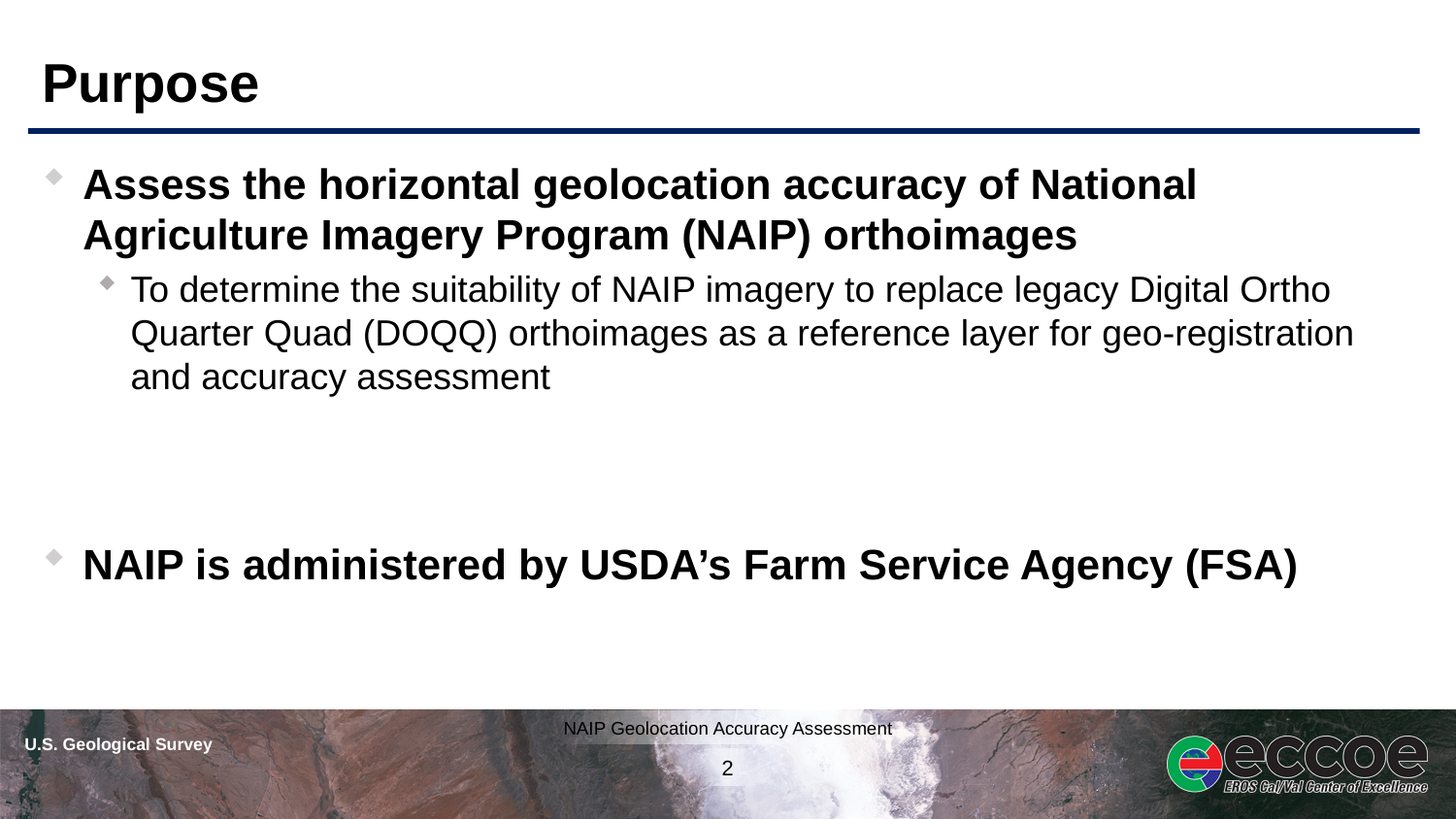

# Purpose
Assess the horizontal geolocation accuracy of National Agriculture Imagery Program (NAIP) orthoimages
To determine the suitability of NAIP imagery to replace legacy Digital Ortho Quarter Quad (DOQQ) orthoimages as a reference layer for geo-registration and accuracy assessment

NAIP is administered by USDA’s Farm Service Agency (FSA)
2